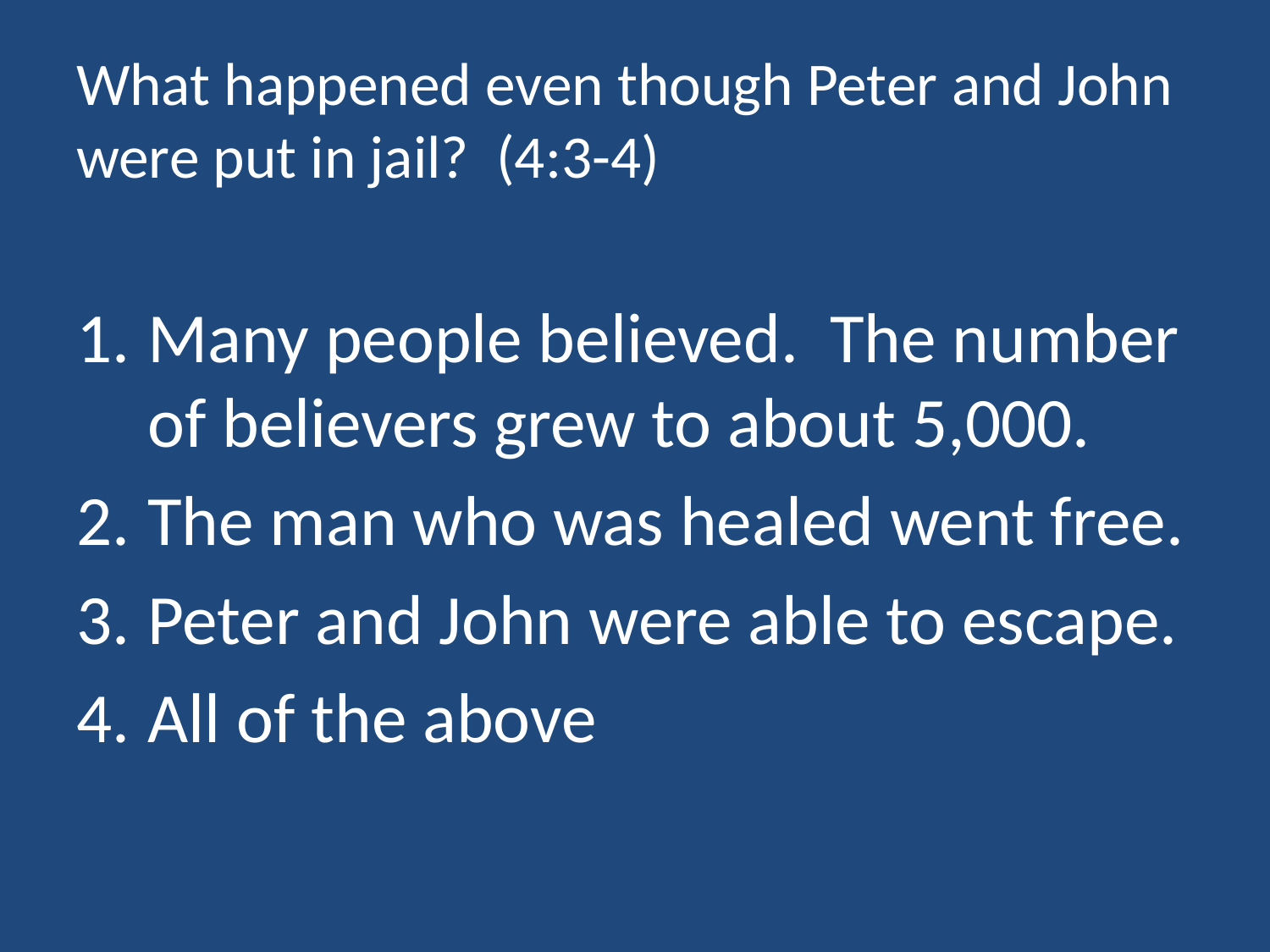

# What happened even though Peter and John were put in jail?  (4:3-4)
Many people believed.  The number of believers grew to about 5,000.
The man who was healed went free.
Peter and John were able to escape.
All of the above